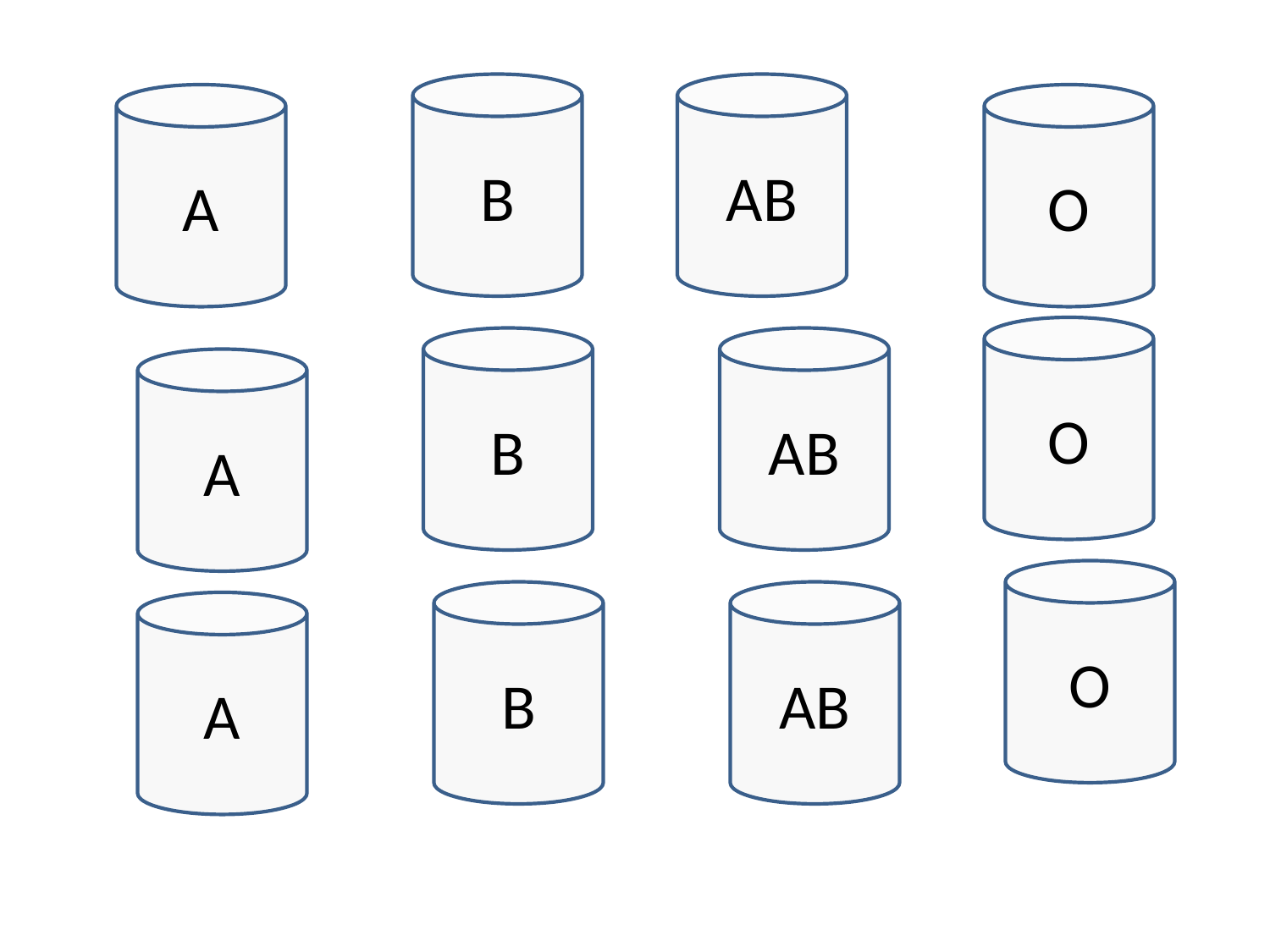

#
B
AB
A
O

O
B
AB
A
O
B
AB
A